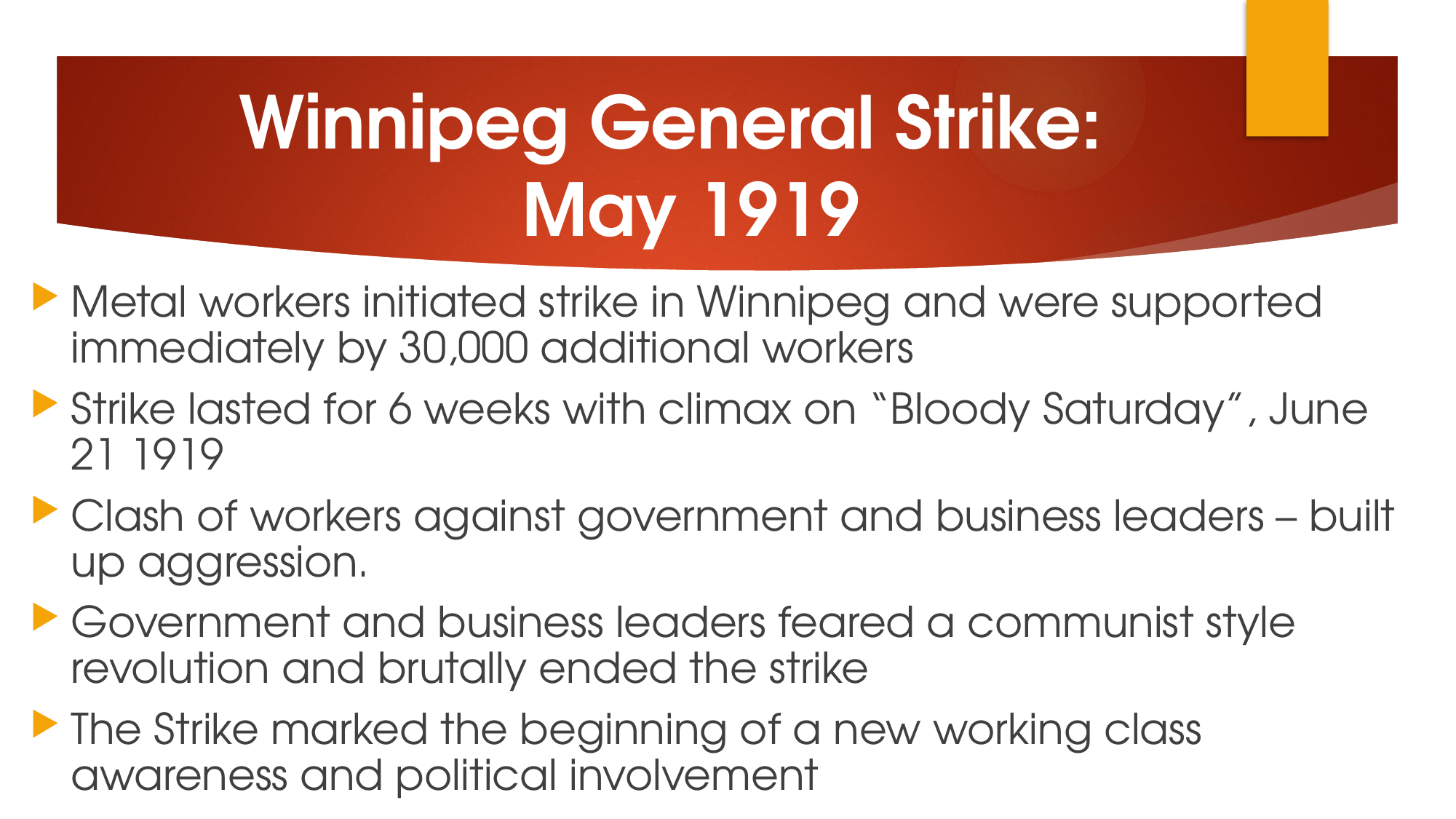

# Winnipeg General Strike: May 1919
Metal workers initiated strike in Winnipeg and were supported immediately by 30,000 additional workers
Strike lasted for 6 weeks with climax on “Bloody Saturday”, June 21 1919
Clash of workers against government and business leaders – built up aggression.
Government and business leaders feared a communist style revolution and brutally ended the strike
The Strike marked the beginning of a new working class awareness and political involvement